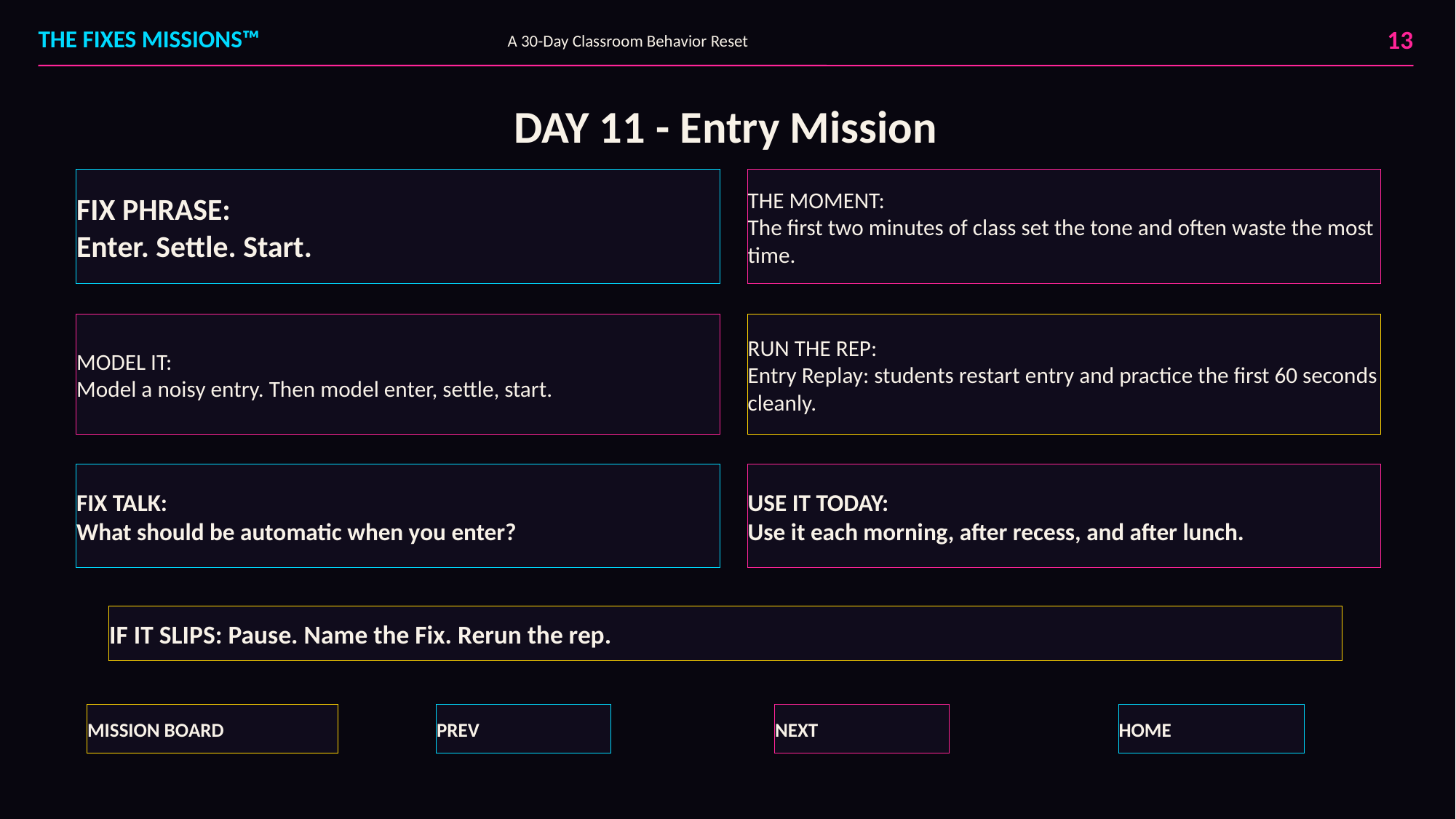

13
THE FIXES MISSIONS™
A 30-Day Classroom Behavior Reset

DAY 11 - Entry Mission
FIX PHRASE:
Enter. Settle. Start.
THE MOMENT:
The first two minutes of class set the tone and often waste the most time.
MODEL IT:
Model a noisy entry. Then model enter, settle, start.
RUN THE REP:
Entry Replay: students restart entry and practice the first 60 seconds cleanly.
FIX TALK:
What should be automatic when you enter?
USE IT TODAY:
Use it each morning, after recess, and after lunch.
IF IT SLIPS: Pause. Name the Fix. Rerun the rep.
MISSION BOARD

PREV

NEXT

HOME